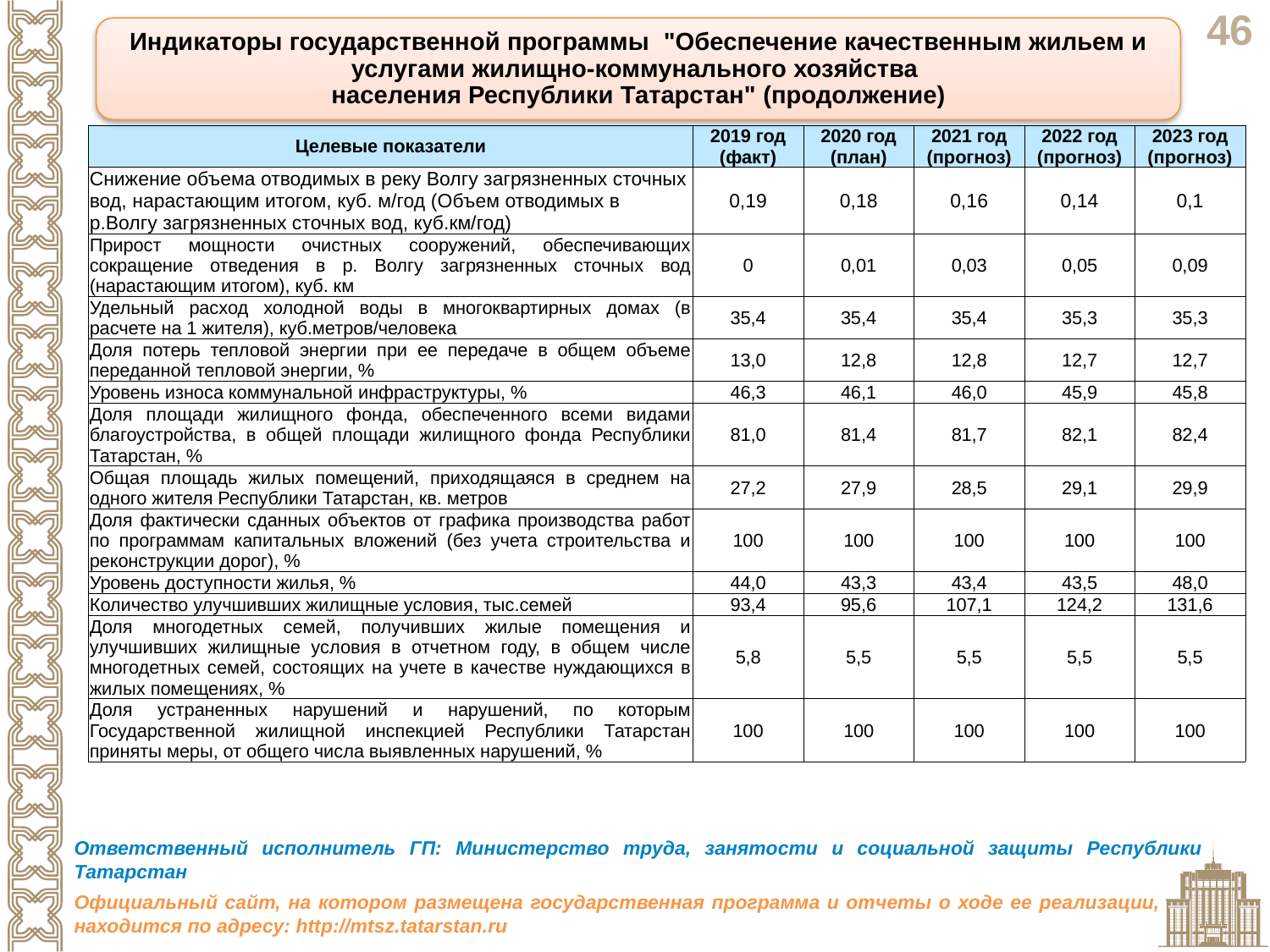

Индикаторы государственной программы  "Обеспечение качественным жильем и услугами жилищно-коммунального хозяйства
населения Республики Татарстан" (продолжение)
| Целевые показатели | 2019 год (факт) | 2020 год (план) | 2021 год (прогноз) | 2022 год (прогноз) | 2023 год (прогноз) |
| --- | --- | --- | --- | --- | --- |
| Снижение объема отводимых в реку Волгу загрязненных сточных вод, нарастающим итогом, куб. м/год (Объем отводимых в р.Волгу загрязненных сточных вод, куб.км/год) | 0,19 | 0,18 | 0,16 | 0,14 | 0,1 |
| Прирост мощности очистных сооружений, обеспечивающих сокращение отведения в р. Волгу загрязненных сточных вод (нарастающим итогом), куб. км | 0 | 0,01 | 0,03 | 0,05 | 0,09 |
| Удельный расход холодной воды в многоквартирных домах (в расчете на 1 жителя), куб.метров/человека | 35,4 | 35,4 | 35,4 | 35,3 | 35,3 |
| Доля потерь тепловой энергии при ее передаче в общем объеме переданной тепловой энергии, % | 13,0 | 12,8 | 12,8 | 12,7 | 12,7 |
| Уровень износа коммунальной инфраструктуры, % | 46,3 | 46,1 | 46,0 | 45,9 | 45,8 |
| Доля площади жилищного фонда, обеспеченного всеми видами благоустройства, в общей площади жилищного фонда Республики Татарстан, % | 81,0 | 81,4 | 81,7 | 82,1 | 82,4 |
| Общая площадь жилых помещений, приходящаяся в среднем на одного жителя Республики Татарстан, кв. метров | 27,2 | 27,9 | 28,5 | 29,1 | 29,9 |
| Доля фактически сданных объектов от графика производства работ по программам капитальных вложений (без учета строительства и реконструкции дорог), % | 100 | 100 | 100 | 100 | 100 |
| Уровень доступности жилья, % | 44,0 | 43,3 | 43,4 | 43,5 | 48,0 |
| Количество улучшивших жилищные условия, тыс.семей | 93,4 | 95,6 | 107,1 | 124,2 | 131,6 |
| Доля многодетных семей, получивших жилые помещения и улучшивших жилищные условия в отчетном году, в общем числе многодетных семей, состоящих на учете в качестве нуждающихся в жилых помещениях, % | 5,8 | 5,5 | 5,5 | 5,5 | 5,5 |
| Доля устраненных нарушений и нарушений, по которым Государственной жилищной инспекцией Республики Татарстан приняты меры, от общего числа выявленных нарушений, % | 100 | 100 | 100 | 100 | 100 |
Ответственный исполнитель ГП: Министерство труда, занятости и социальной защиты Республики Татарстан
Официальный сайт, на котором размещена государственная программа и отчеты о ходе ее реализации, находится по адресу: http://mtsz.tatarstan.ru